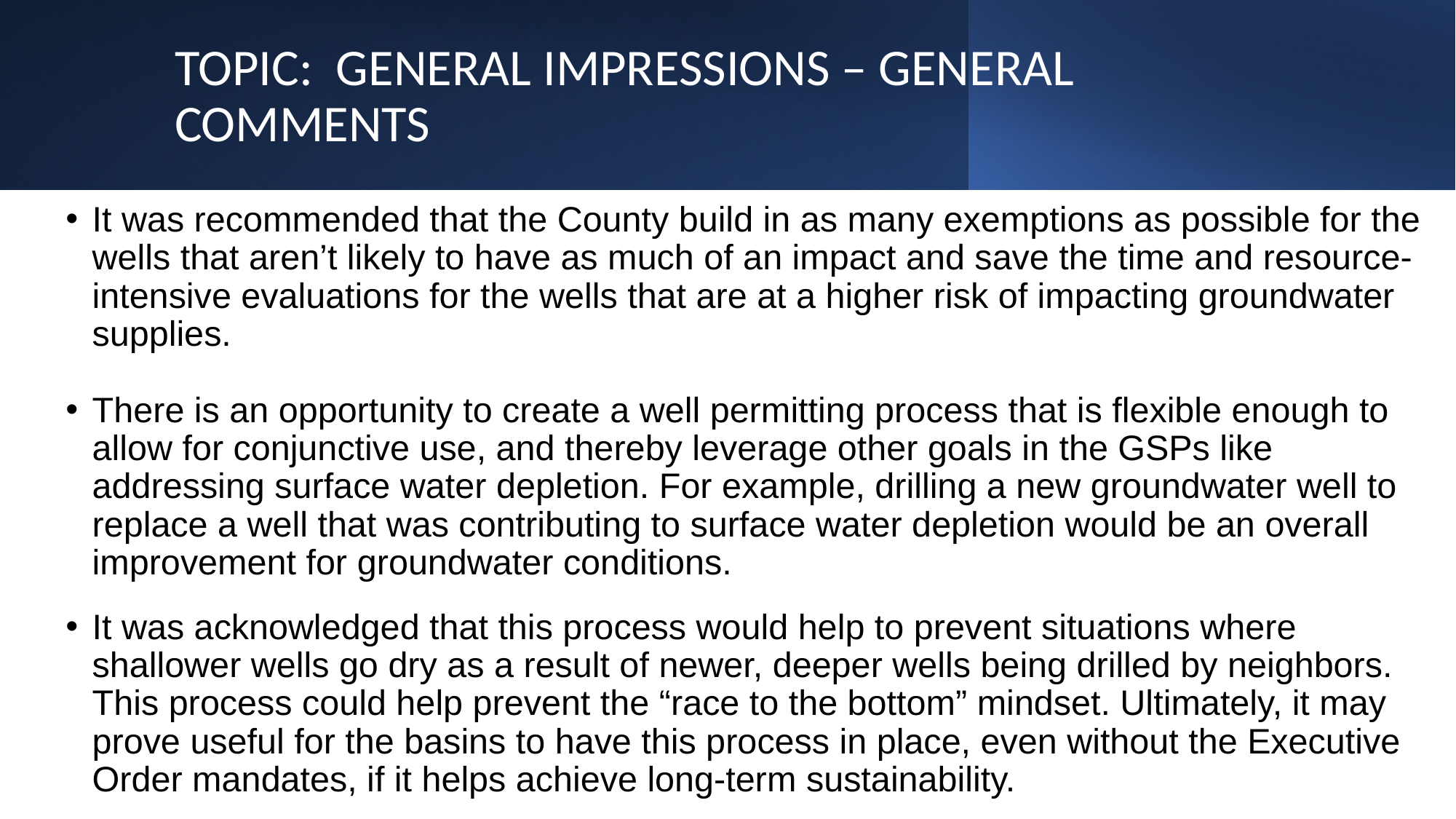

# TOPIC:  GENERAL IMPRESSIONS – GENERAL COMMENTS
It was recommended that the County build in as many exemptions as possible for the wells that aren’t likely to have as much of an impact and save the time and resource-intensive evaluations for the wells that are at a higher risk of impacting groundwater supplies.

There is an opportunity to create a well permitting process that is flexible enough to allow for conjunctive use, and thereby leverage other goals in the GSPs like addressing surface water depletion. For example, drilling a new groundwater well to replace a well that was contributing to surface water depletion would be an overall improvement for groundwater conditions.
It was acknowledged that this process would help to prevent situations where shallower wells go dry as a result of newer, deeper wells being drilled by neighbors. This process could help prevent the “race to the bottom” mindset. Ultimately, it may prove useful for the basins to have this process in place, even without the Executive Order mandates, if it helps achieve long-term sustainability.